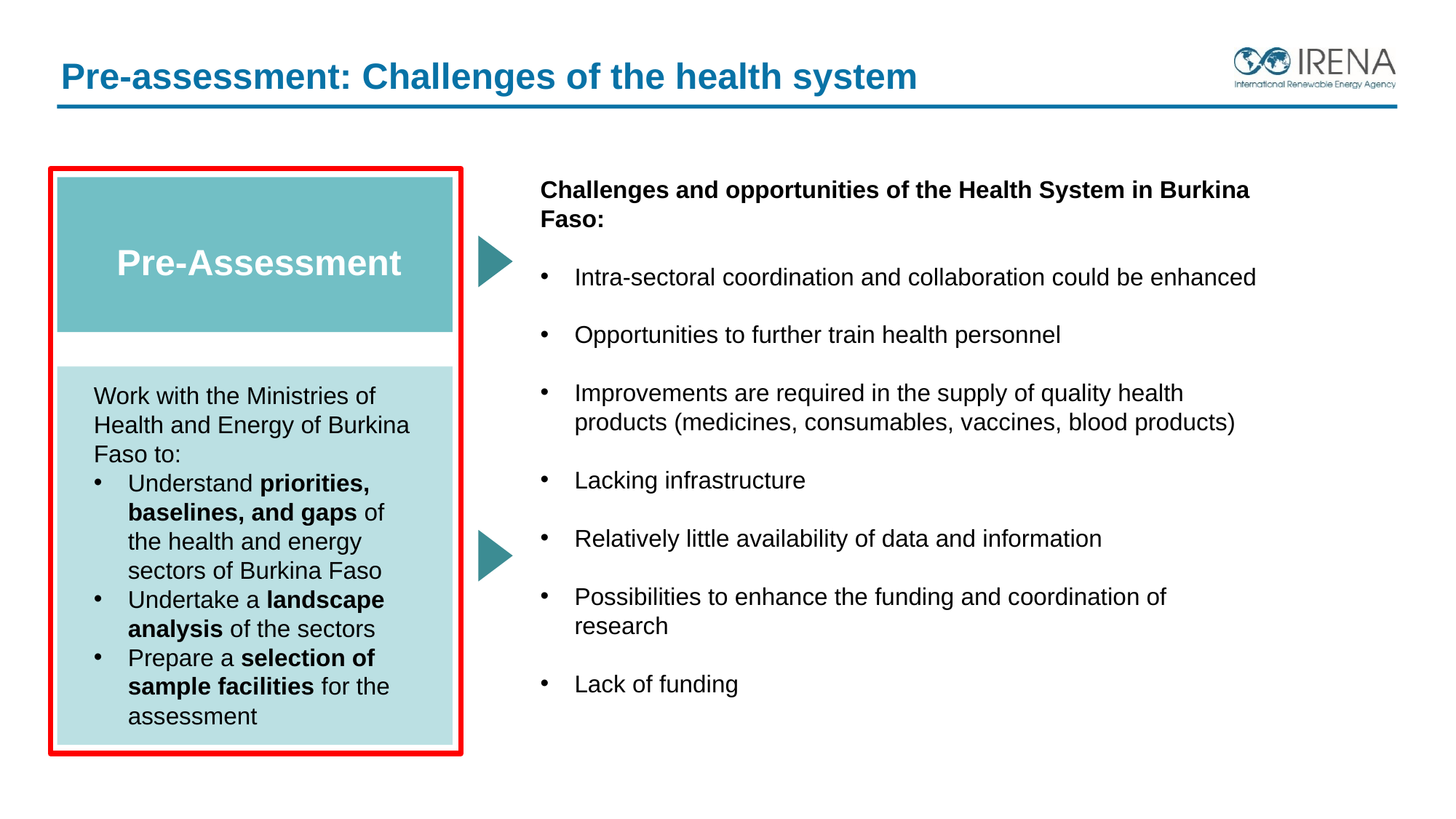

Pre-assessment: Challenges of the health system

Challenges and opportunities of the Health System in Burkina Faso:

Intra-sectoral coordination and collaboration could be enhanced

Opportunities to further train health personnel

Improvements are required in the supply of quality health products (medicines, consumables, vaccines, blood products)

Lacking infrastructure

Relatively little availability of data and information

Possibilities to enhance the funding and coordination of research

Lack of funding

Pre-Assessment

Work with the Ministries of Health and Energy of Burkina Faso to:
Understand priorities, baselines, and gaps of the health and energy sectors of Burkina Faso
Undertake a landscape analysis of the sectors
Prepare a selection of sample facilities for the assessment